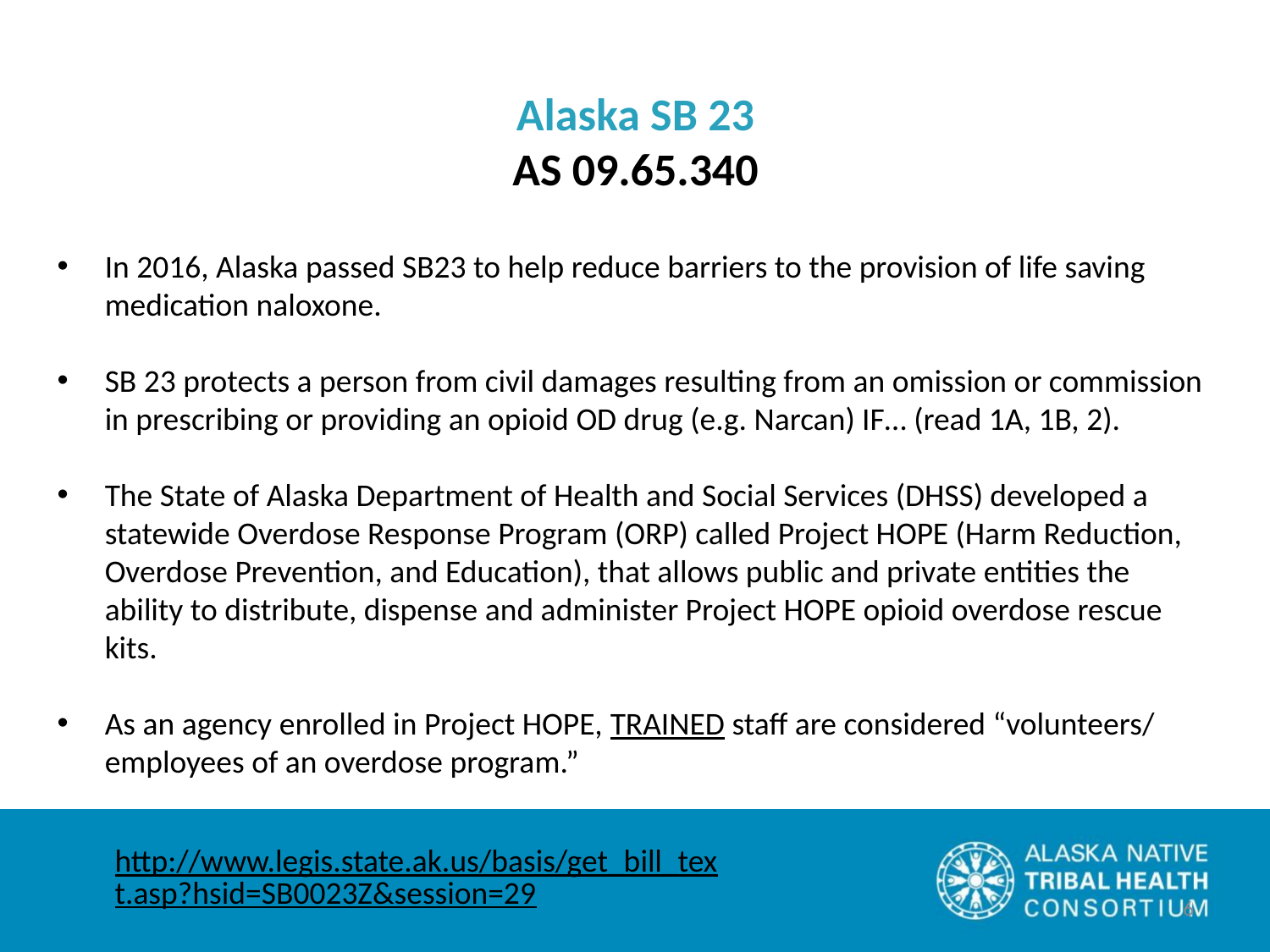

Alaska SB 23
AS 09.65.340
In 2016, Alaska passed SB23 to help reduce barriers to the provision of life saving medication naloxone.

SB 23 protects a person from civil damages resulting from an omission or commission in prescribing or providing an opioid OD drug (e.g. Narcan) IF… (read 1A, 1B, 2).

The State of Alaska Department of Health and Social Services (DHSS) developed a statewide Overdose Response Program (ORP) called Project HOPE (Harm Reduction, Overdose Prevention, and Education), that allows public and private entities the ability to distribute, dispense and administer Project HOPE opioid overdose rescue kits.

As an agency enrolled in Project HOPE, TRAINED staff are considered “volunteers/ employees of an overdose program.”

http://www.legis.state.ak.us/basis/get_bill_text.asp?hsid=SB0023Z&session=29
6